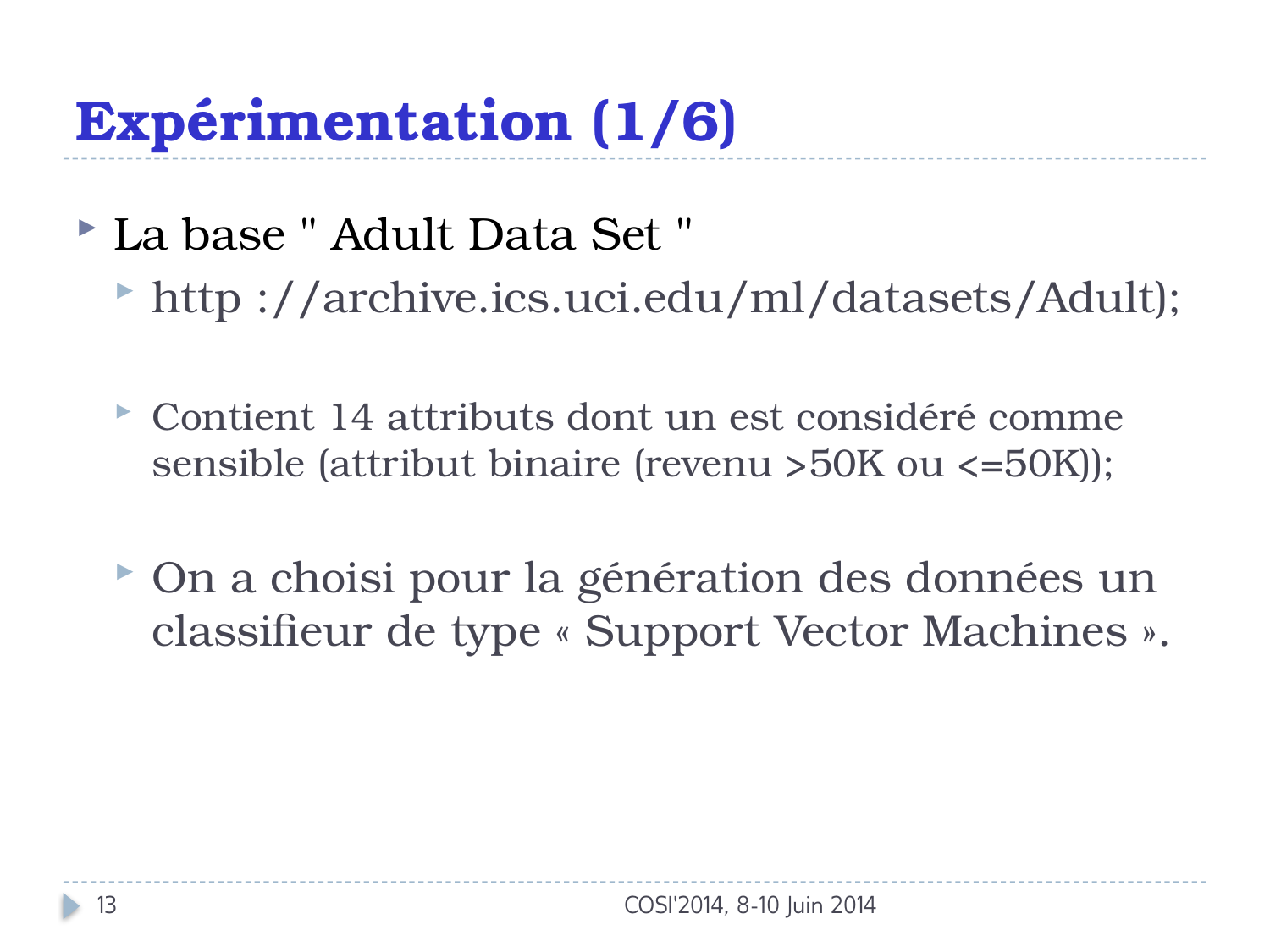

# Expérimentation (1/6)
La base " Adult Data Set "
http ://archive.ics.uci.edu/ml/datasets/Adult);

Contient 14 attributs dont un est considéré comme sensible (attribut binaire (revenu >50K ou <=50K));

On a choisi pour la génération des données un classifieur de type « Support Vector Machines ».
13
COSI'2014, 8-10 Juin 2014